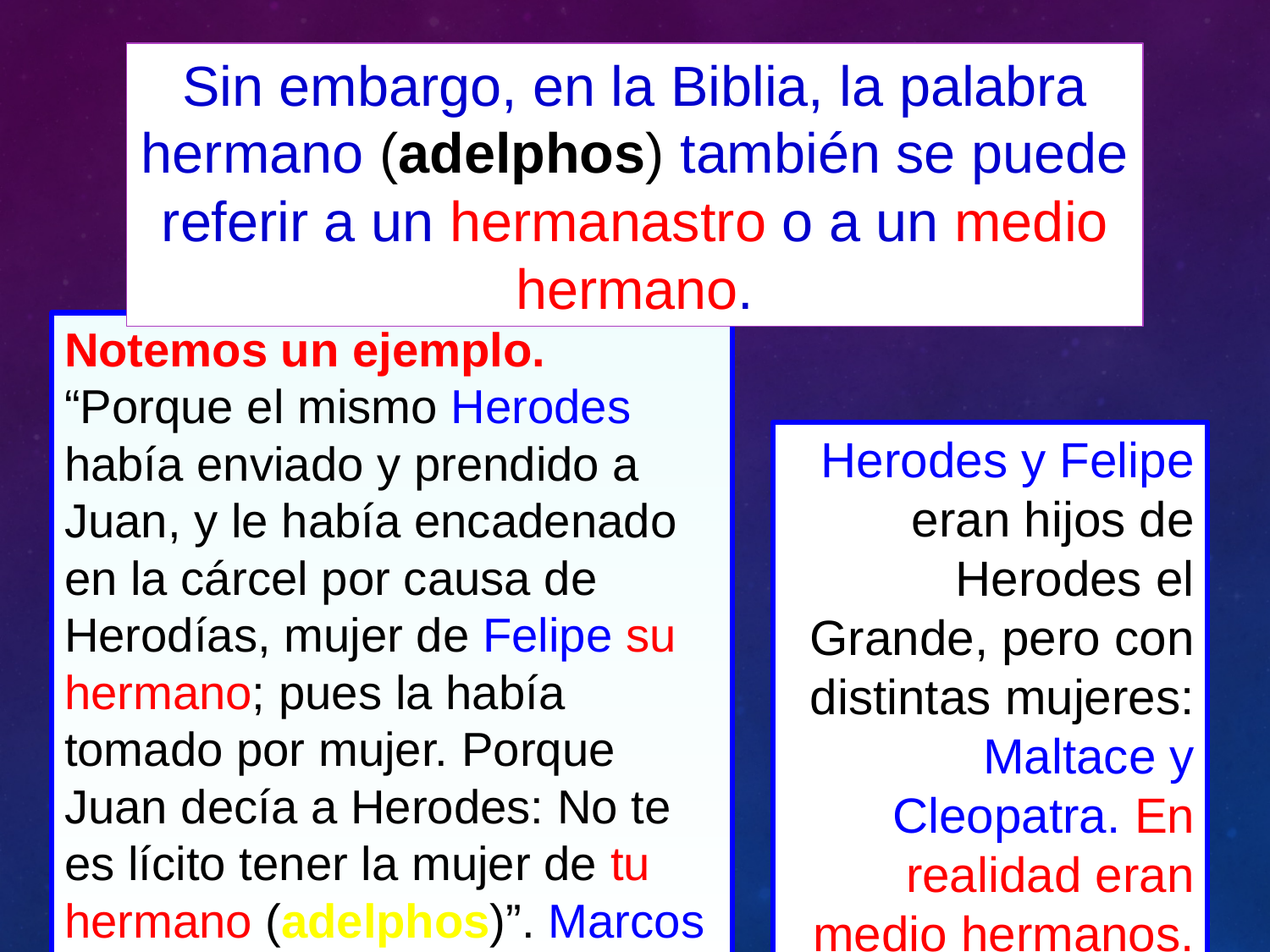

Sin embargo, en la Biblia, la palabra hermano (adelphos) también se puede referir a un hermanastro o a un medio hermano.
Notemos un ejemplo. “Porque el mismo Herodes había enviado y prendido a Juan, y le había encadenado en la cárcel por causa de Herodías, mujer de Felipe su hermano; pues la había tomado por mujer. Porque Juan decía a Herodes: No te es lícito tener la mujer de tu hermano (adelphos)”. Marcos 6:17, 18.
Herodes y Felipe eran hijos de Herodes el Grande, pero con distintas mujeres: Maltace y Cleopatra. En realidad eran medio hermanos.
7